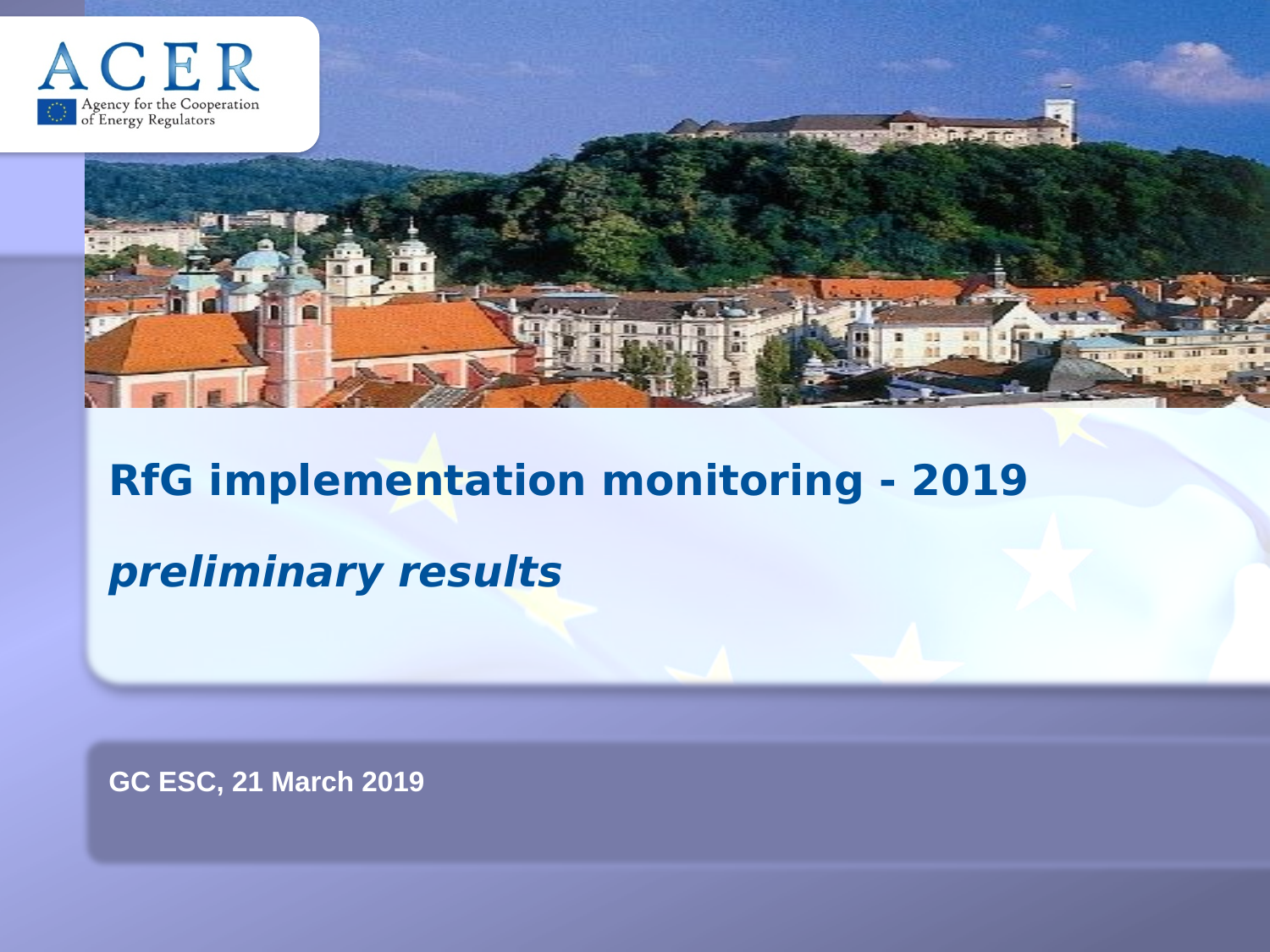

RfG implementation monitoring - 2019
preliminary results

GC ESC, 21 March 2019